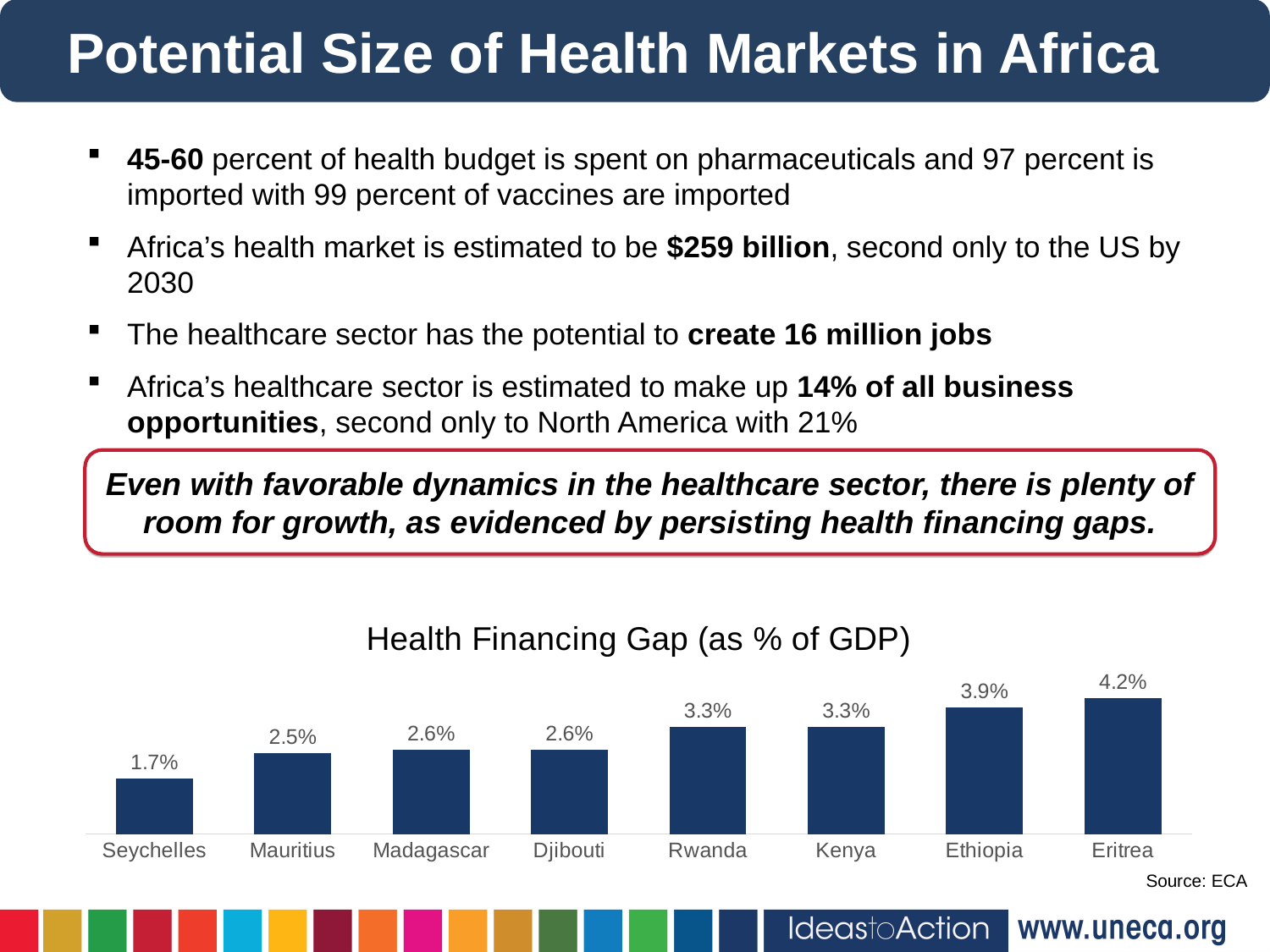

Potential Size of Health Markets in Africa
45-60 percent of health budget is spent on pharmaceuticals and 97 percent is imported with 99 percent of vaccines are imported
Africa’s health market is estimated to be $259 billion, second only to the US by 2030
The healthcare sector has the potential to create 16 million jobs
Africa’s healthcare sector is estimated to make up 14% of all business opportunities, second only to North America with 21%

Even with favorable dynamics in the healthcare sector, there is plenty of room for growth, as evidenced by persisting health financing gaps.

### Chart: Health Financing Gap (as % of GDP)

| Category | Series 1 |
|---|---|
| Seychelles | 0.017 |
| Mauritius | 0.025 |
| Madagascar | 0.026 |
| Djibouti | 0.026 |
| Rwanda | 0.033 |
| Kenya | 0.033 |
| Ethiopia | 0.039 |
| Eritrea | 0.042 |
Source: ECA